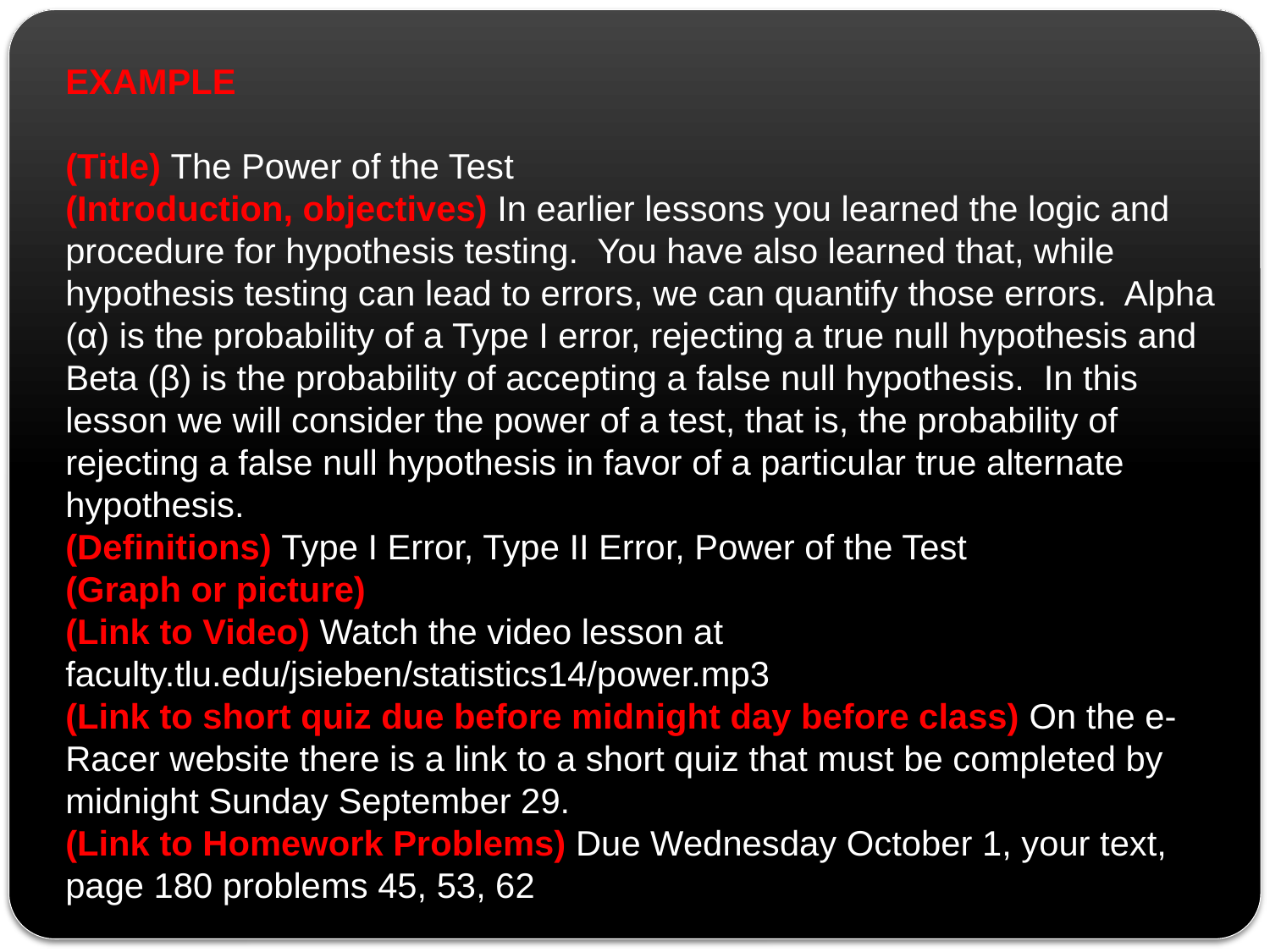

EXAMPLE

(Title) The Power of the Test
(Introduction, objectives) In earlier lessons you learned the logic and procedure for hypothesis testing.  You have also learned that, while hypothesis testing can lead to errors, we can quantify those errors.  Alpha (α) is the probability of a Type I error, rejecting a true null hypothesis and Beta (β) is the probability of accepting a false null hypothesis.  In this lesson we will consider the power of a test, that is, the probability of rejecting a false null hypothesis in favor of a particular true alternate hypothesis.
(Definitions) Type I Error, Type II Error, Power of the Test
(Graph or picture)
(Link to Video) Watch the video lesson at faculty.tlu.edu/jsieben/statistics14/power.mp3
(Link to short quiz due before midnight day before class) On the e-Racer website there is a link to a short quiz that must be completed by midnight Sunday September 29.
(Link to Homework Problems) Due Wednesday October 1, your text, page 180 problems 45, 53, 62